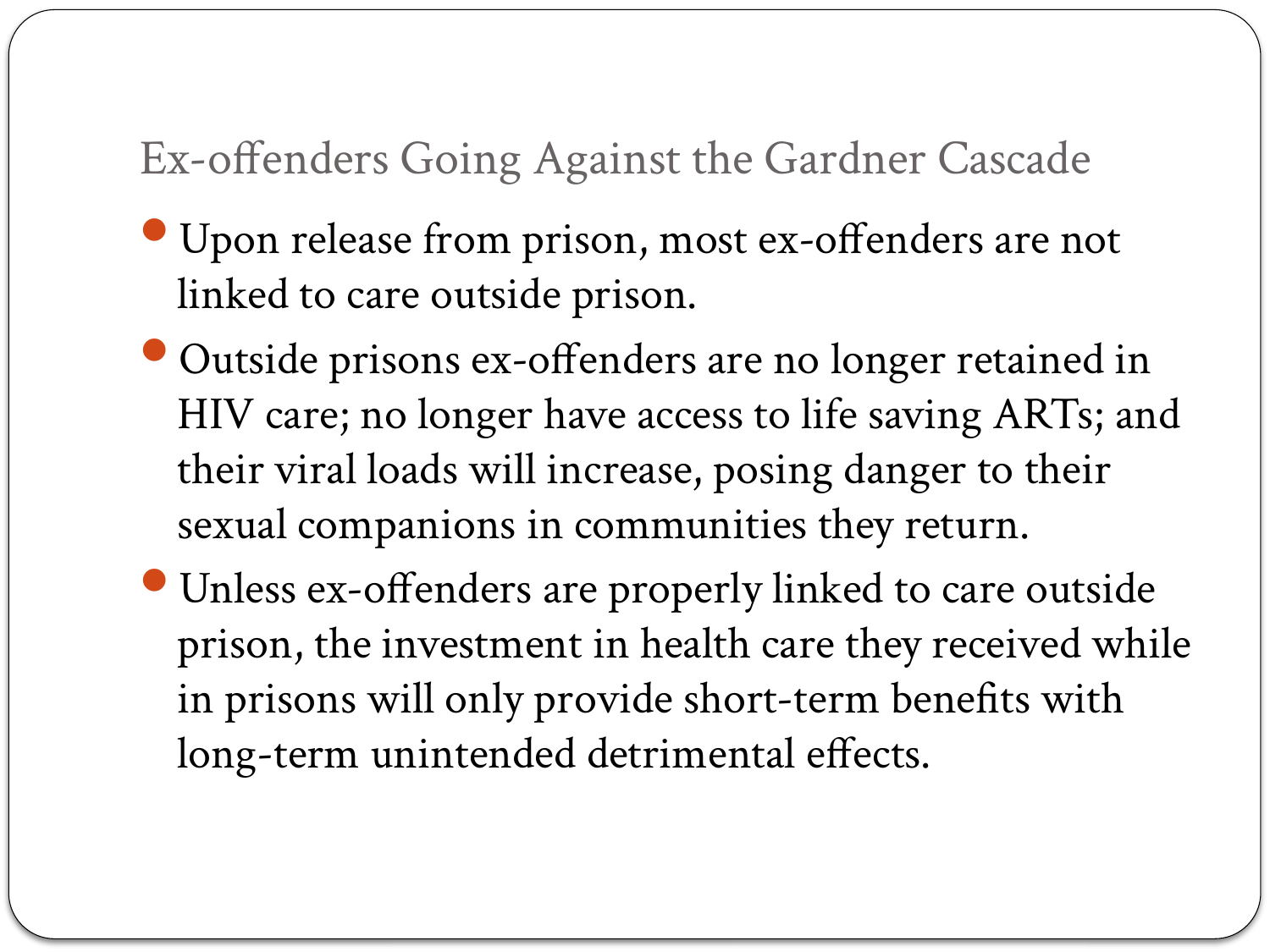

# Ex-offenders Going Against the Gardner Cascade
Upon release from prison, most ex-offenders are not linked to care outside prison.
Outside prisons ex-offenders are no longer retained in HIV care; no longer have access to life saving ARTs; and their viral loads will increase, posing danger to their sexual companions in communities they return.
Unless ex-offenders are properly linked to care outside prison, the investment in health care they received while in prisons will only provide short-term benefits with long-term unintended detrimental effects.